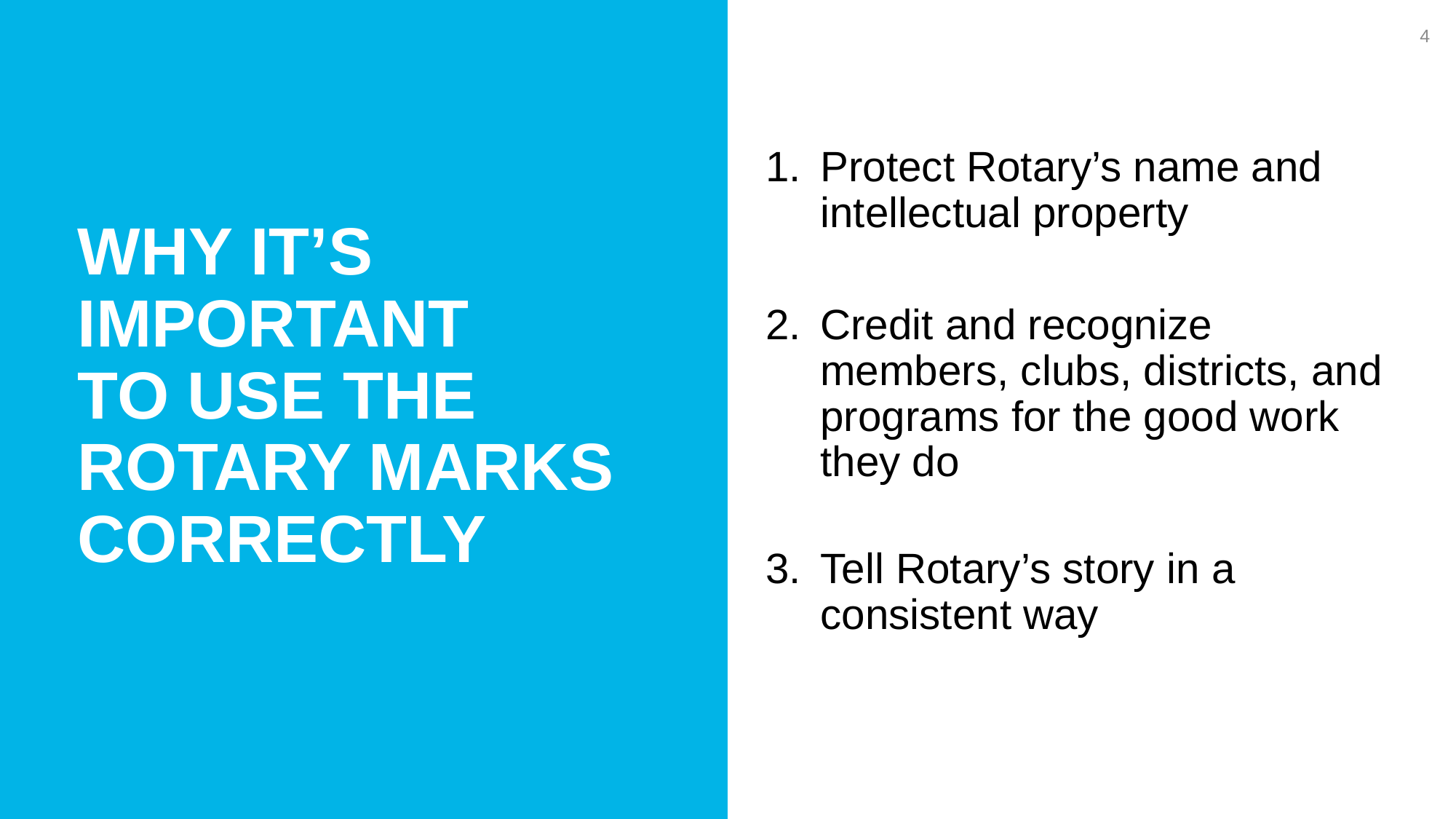

4
Protect Rotary’s name and intellectual property​
Credit and recognize members, clubs, districts, and programs for the good work they do ​
Tell Rotary’s story in a     consistent way
WHY It’s important
to use the Rotary marks correctly